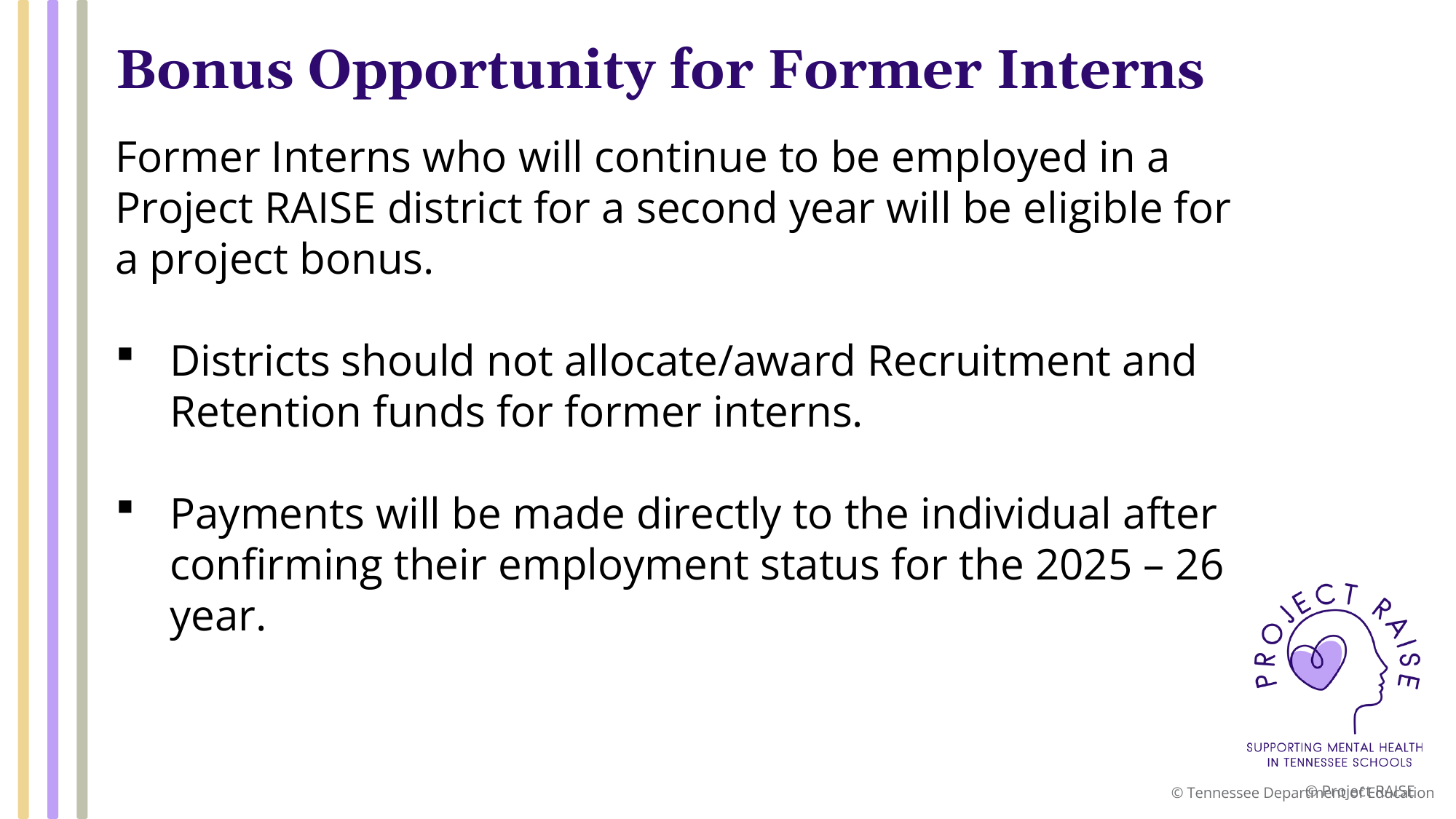

Bonus Opportunity for Former Interns
Former Interns who will continue to be employed in a Project RAISE district for a second year will be eligible for a project bonus.

Districts should not allocate/award Recruitment and Retention funds for former interns.

Payments will be made directly to the individual after confirming their employment status for the 2025 – 26 year.

© Project RAISE